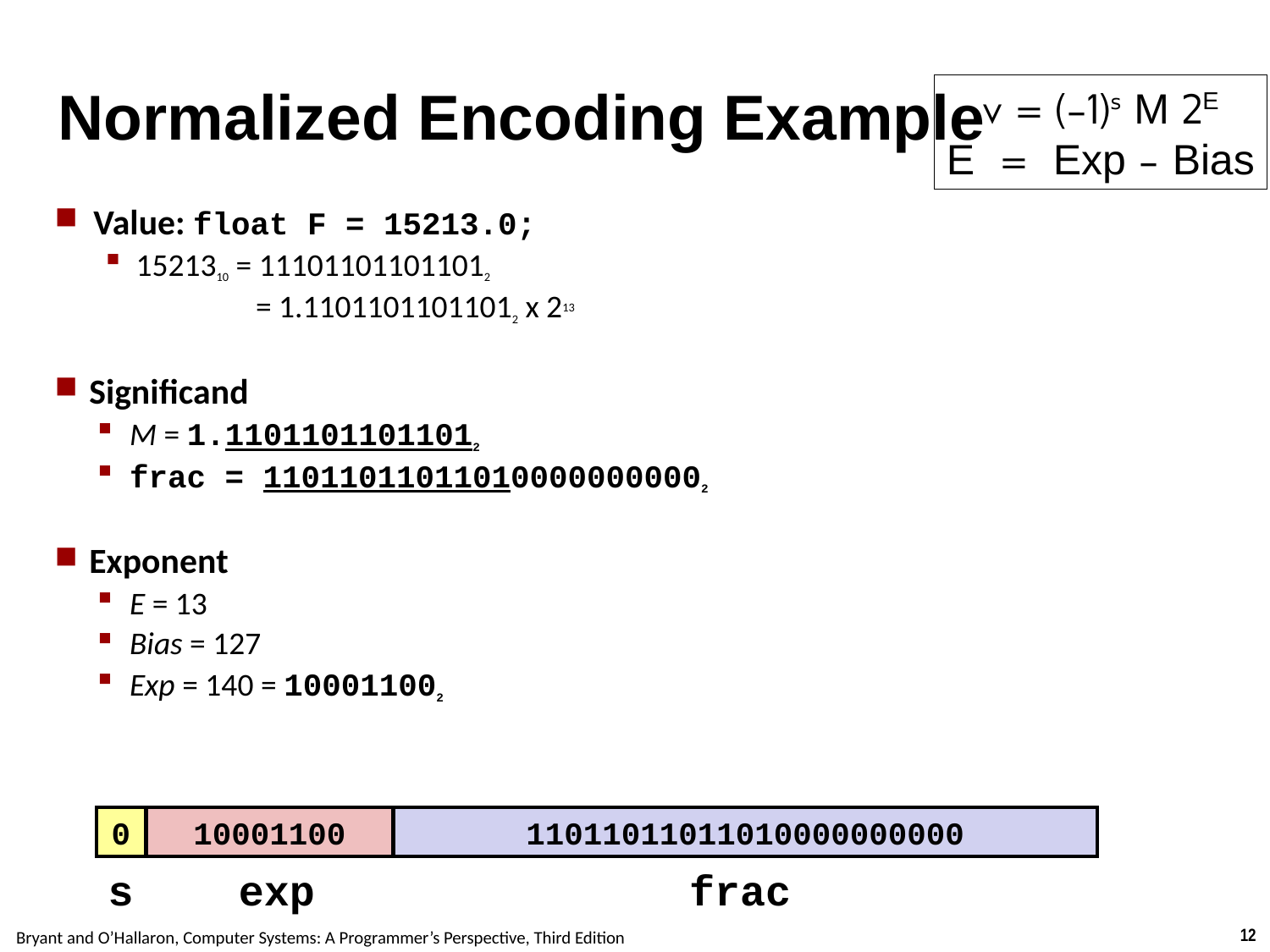

Carnegie Mellon
# Normalized Encoding Example
v = (–1)s M 2E
E  =  Exp – Bias
Value: float F = 15213.0;
1521310 = 111011011011012
     = 1.11011011011012 x 213

Significand
M = 1.11011011011012
frac = 110110110110100000000002

Exponent
E = 13
Bias = 127
Exp = 140 = 100011002
0
10001100
11011011011010000000000
s
exp
frac